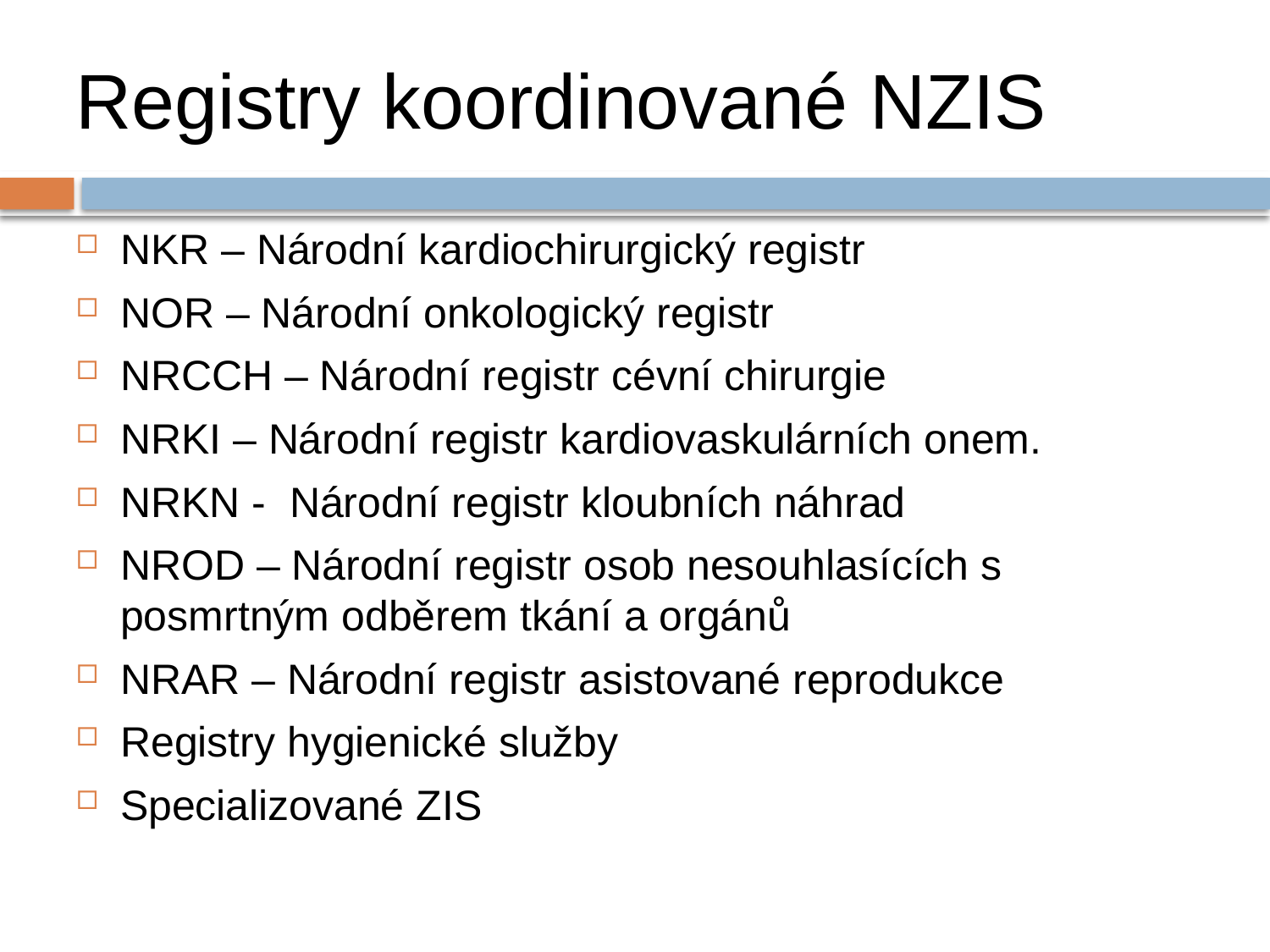

# Registry koordinované NZIS
NKR – Národní kardiochirurgický registr
NOR – Národní onkologický registr
NRCCH – Národní registr cévní chirurgie
NRKI – Národní registr kardiovaskulárních onem.
NRKN -  Národní registr kloubních náhrad
NROD – Národní registr osob nesouhlasících s posmrtným odběrem tkání a orgánů
NRAR – Národní registr asistované reprodukce
Registry hygienické služby
Specializované ZIS